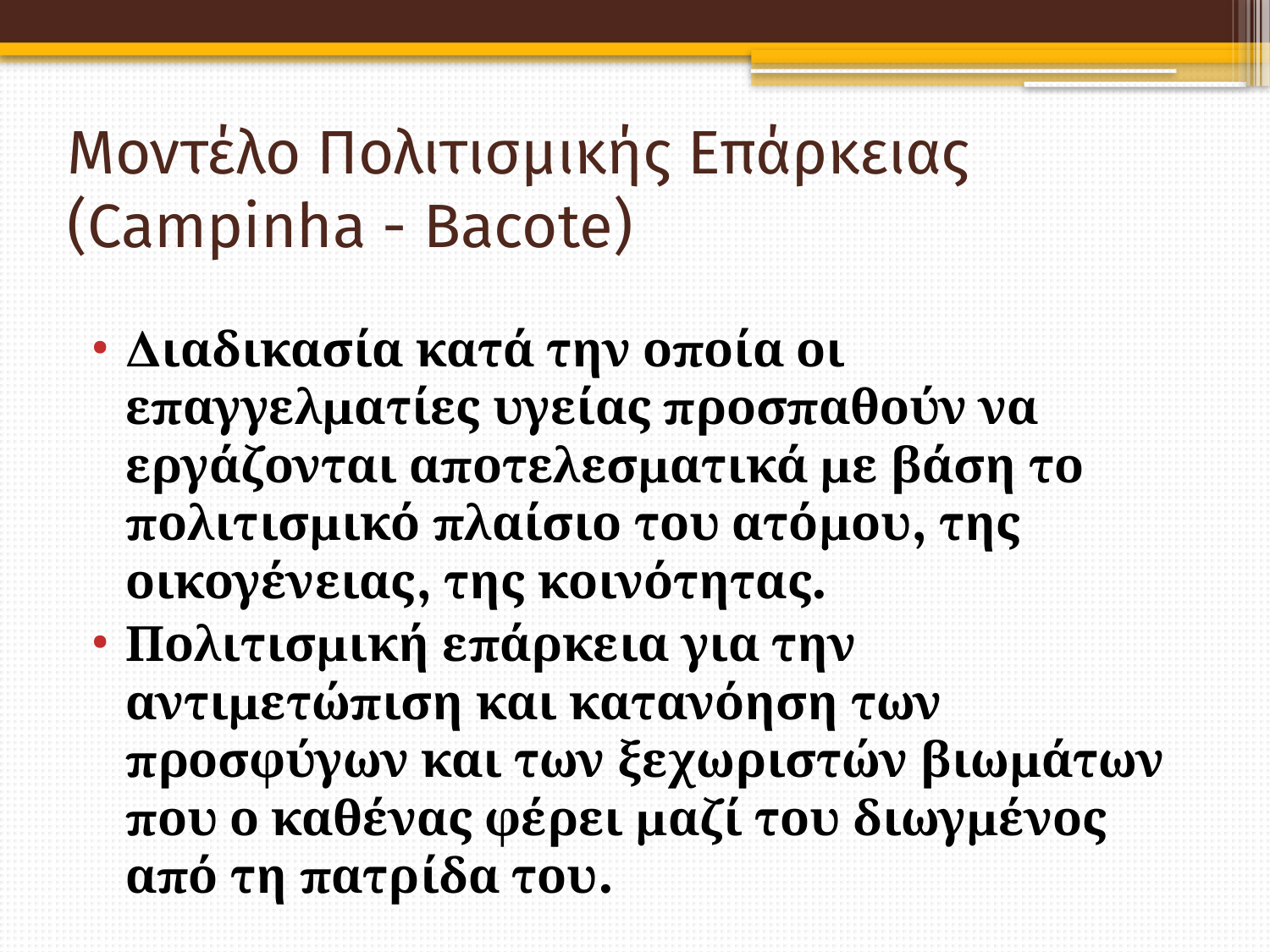

# Μοντέλο Πολιτισμικής Επάρκειας (Campinha - Bacote)
Διαδικασία κατά την οποία οι επαγγελματίες υγείας προσπαθούν να εργάζονται αποτελεσματικά με βάση το πολιτισμικό πλαίσιο του ατόμου, της οικογένειας, της κοινότητας.
Πολιτισμική επάρκεια για την αντιμετώπιση και κατανόηση των προσφύγων και των ξεχωριστών βιωμάτων που ο καθένας φέρει μαζί του διωγμένος από τη πατρίδα του.